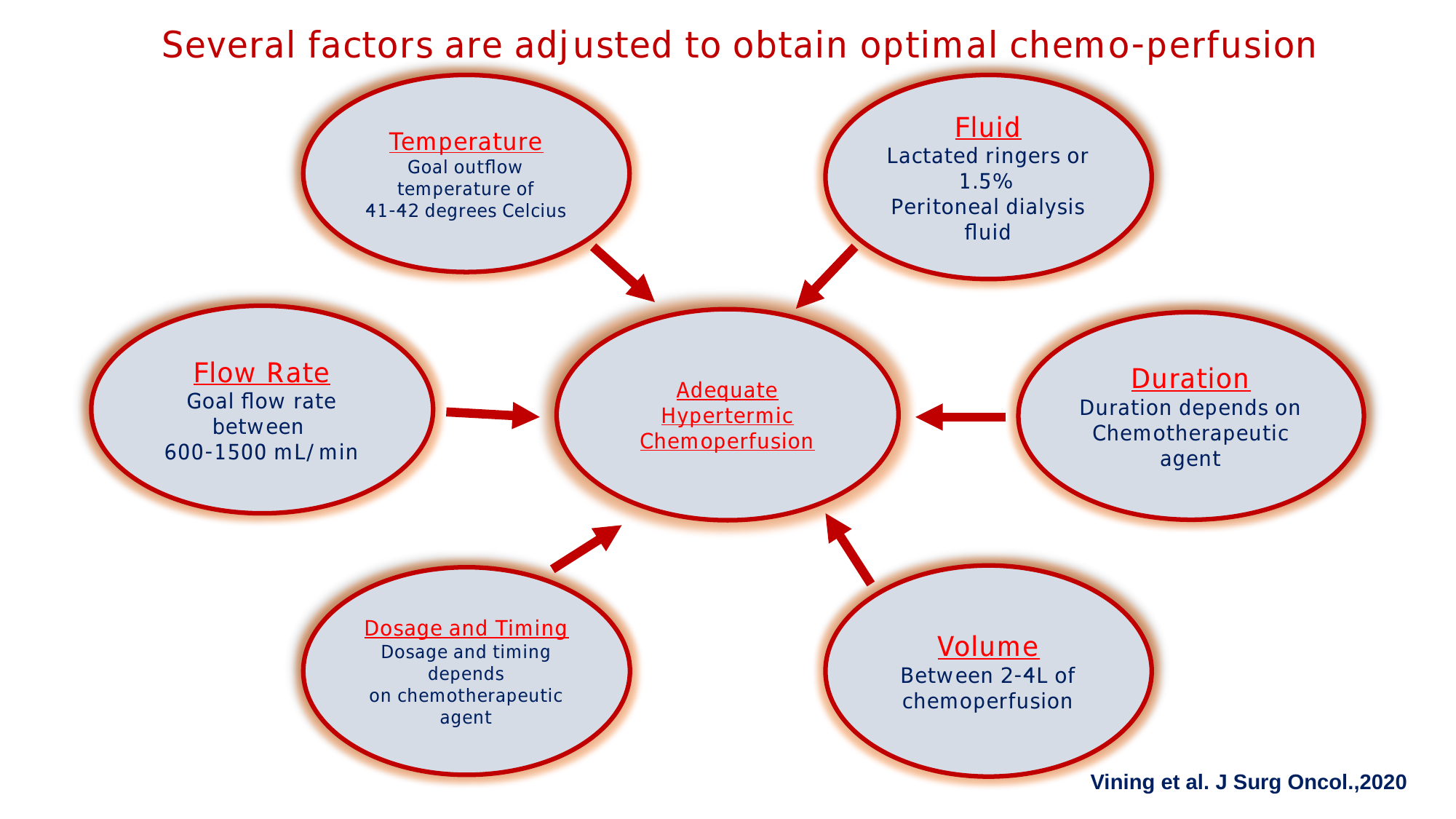

# Several factors are adjusted to obtain optimal chemo-perfusion
Temperature
Goal outflow temperature of
41-42 degrees Celcius
Fluid
Lactated ringers or 1.5%
Peritoneal dialysis fluid
Flow Rate
Goal flow rate between
600-1500 mL/min

Adequate Hypertermic
Chemoperfusion

Duration
Duration depends on
Chemotherapeutic agent
Volume
Between 2-4L of
chemoperfusion
Dosage and Timing
Dosage and timing depends
on chemotherapeutic agent
Vining et al. J Surg Oncol.,2020